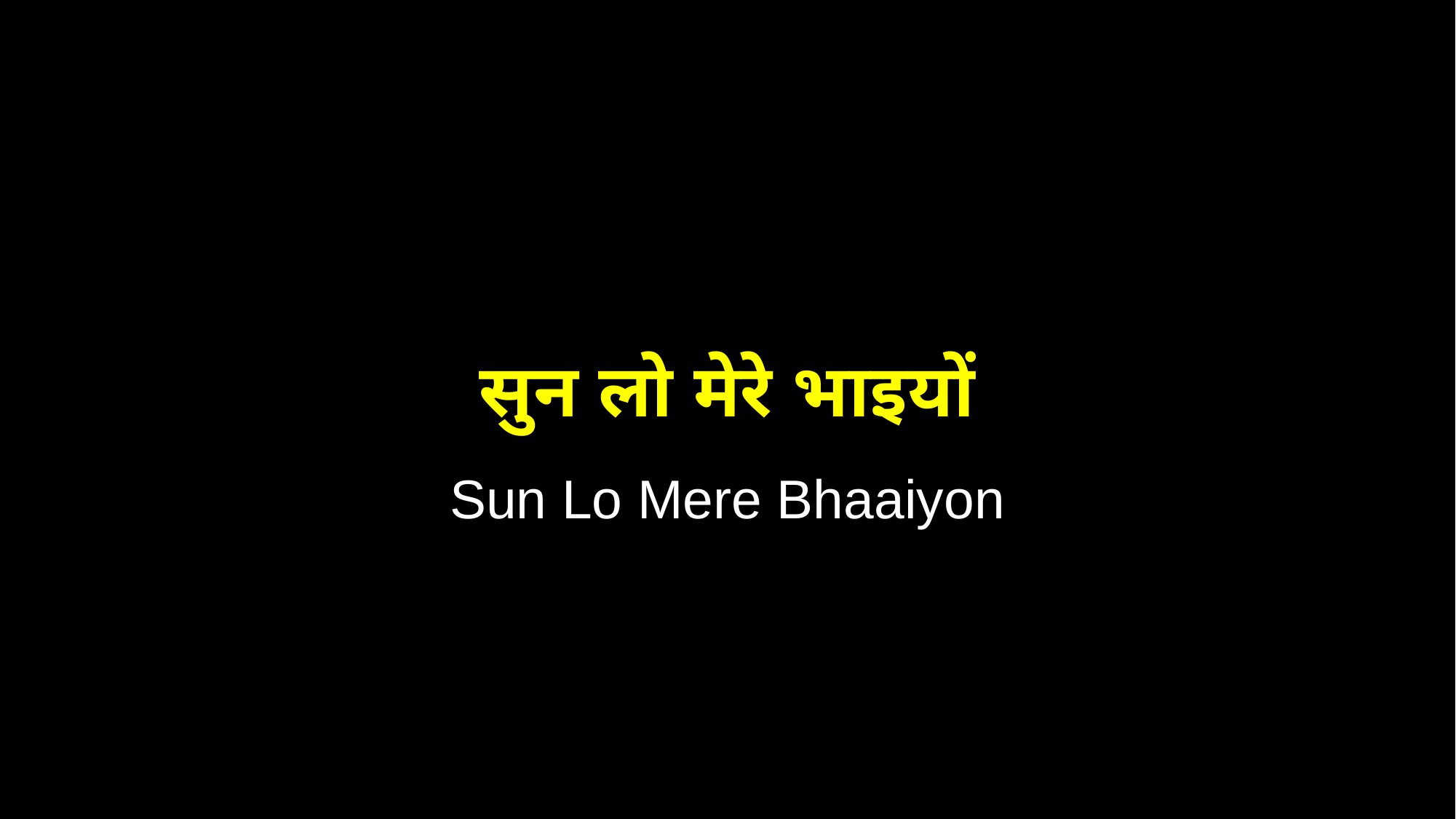

सुन लो मेरे भाइयों
Sun Lo Mere Bhaaiyon